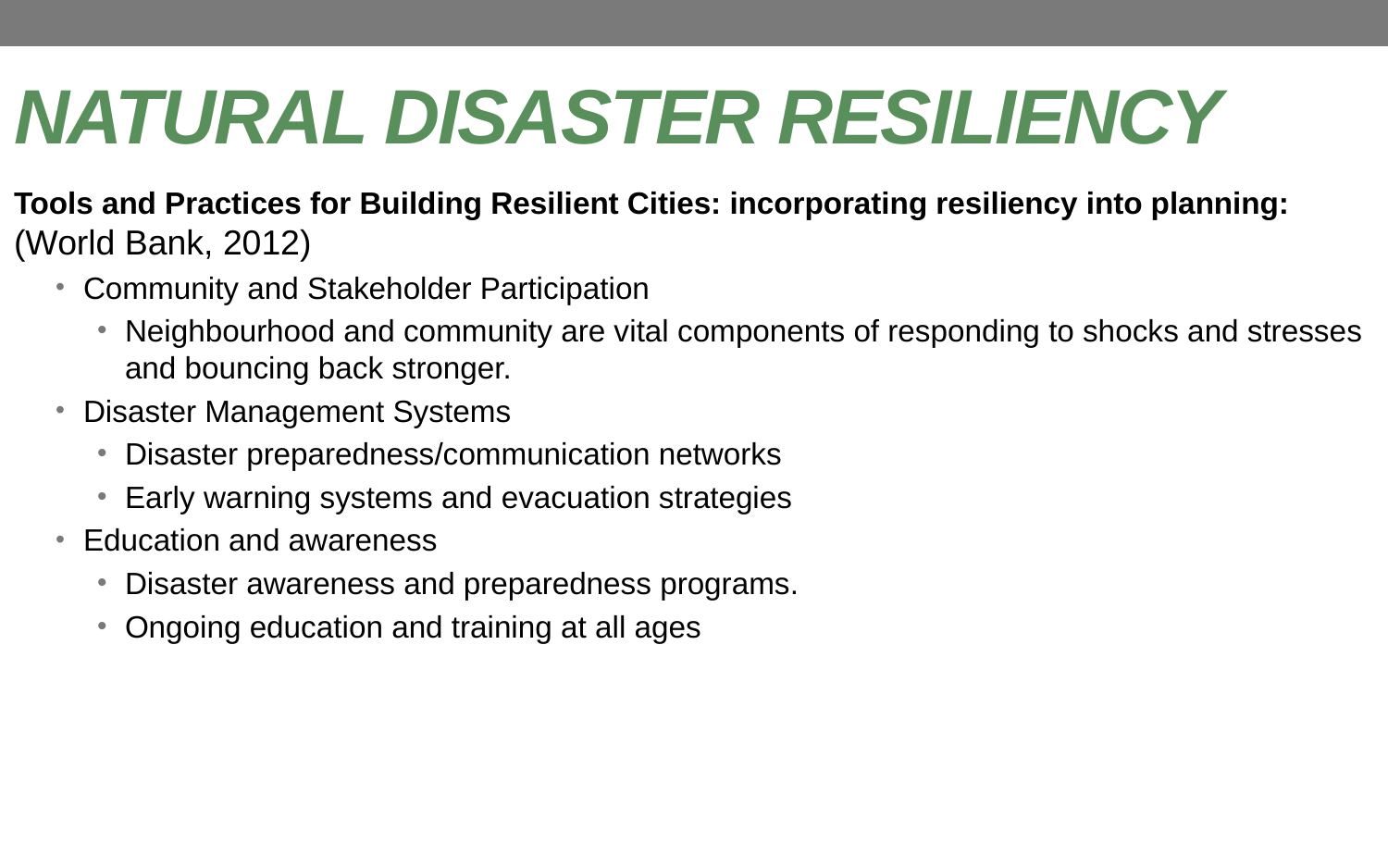

# NATURAL DISASTER RESILIENCY
Tools and Practices for Building Resilient Cities: incorporating resiliency into planning: (World Bank, 2012)
Community and Stakeholder Participation
Neighbourhood and community are vital components of responding to shocks and stresses and bouncing back stronger.
Disaster Management Systems
Disaster preparedness/communication networks
Early warning systems and evacuation strategies
Education and awareness
Disaster awareness and preparedness programs.
Ongoing education and training at all ages